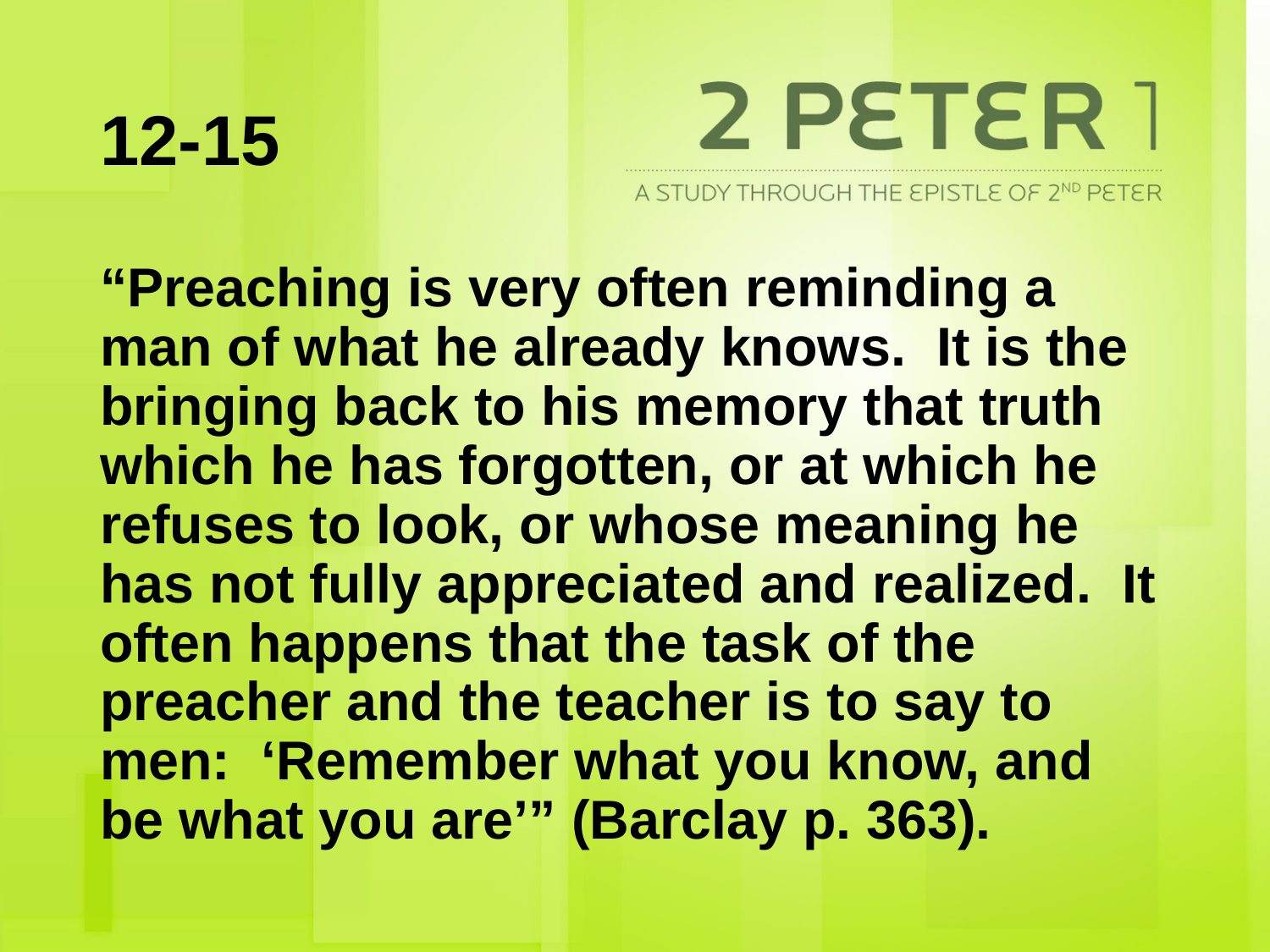

# 12-15
“Preaching is very often reminding a man of what he already knows.  It is the bringing back to his memory that truth which he has forgotten, or at which he refuses to look, or whose meaning he has not fully appreciated and realized.  It often happens that the task of the preacher and the teacher is to say to men:  ‘Remember what you know, and be what you are’” (Barclay p. 363).